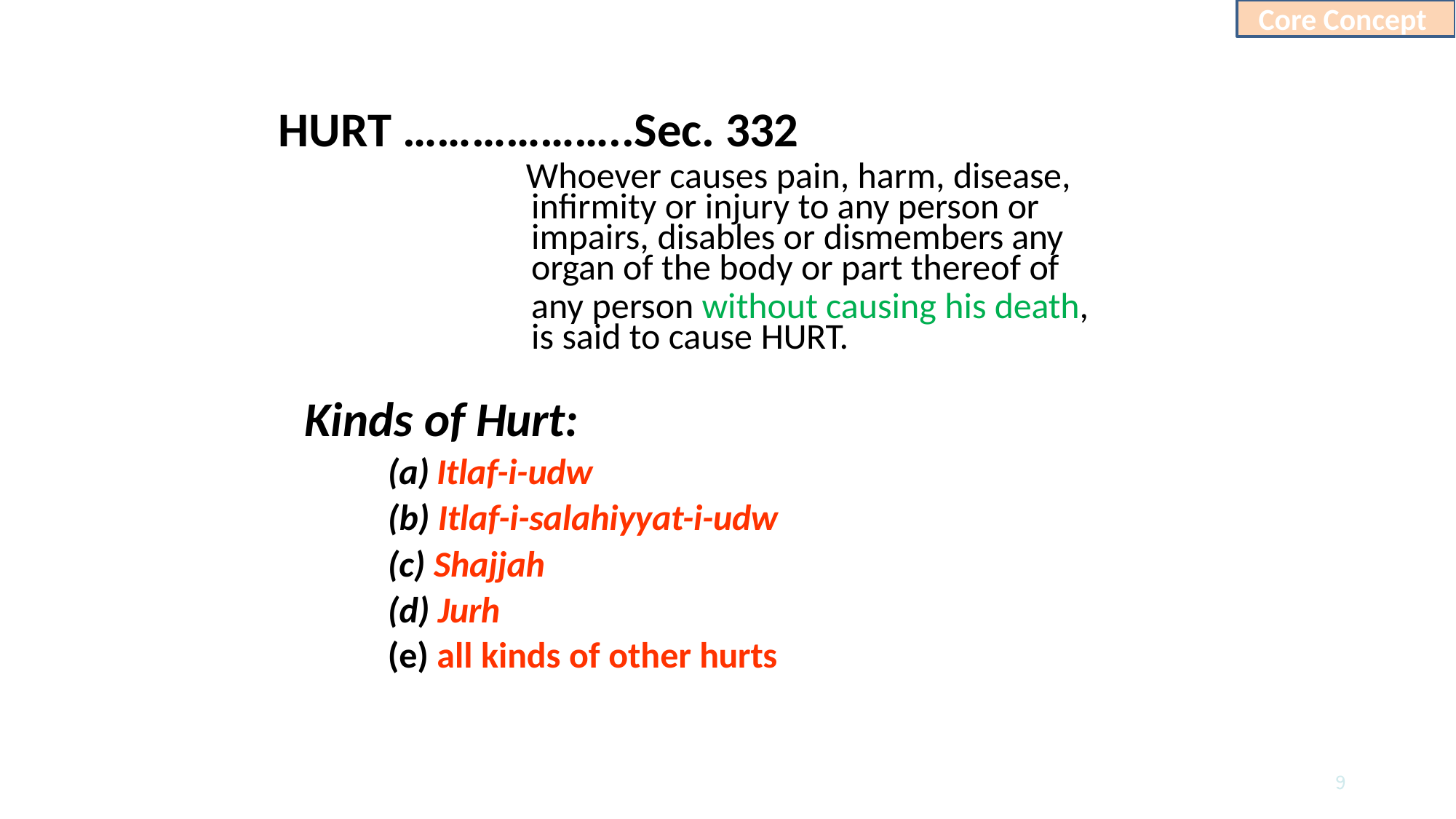

Core Concept
# HURT ………………..Sec. 332
Whoever causes pain, harm, disease,
infirmity or injury to any person or
impairs, disables or dismembers any
organ of the body or part thereof of
any person without causing his death, is said to cause HURT.
Kinds of Hurt:
Itlaf-i-udw
Itlaf-i-salahiyyat-i-udw
Shajjah
Jurh
all kinds of other hurts
9